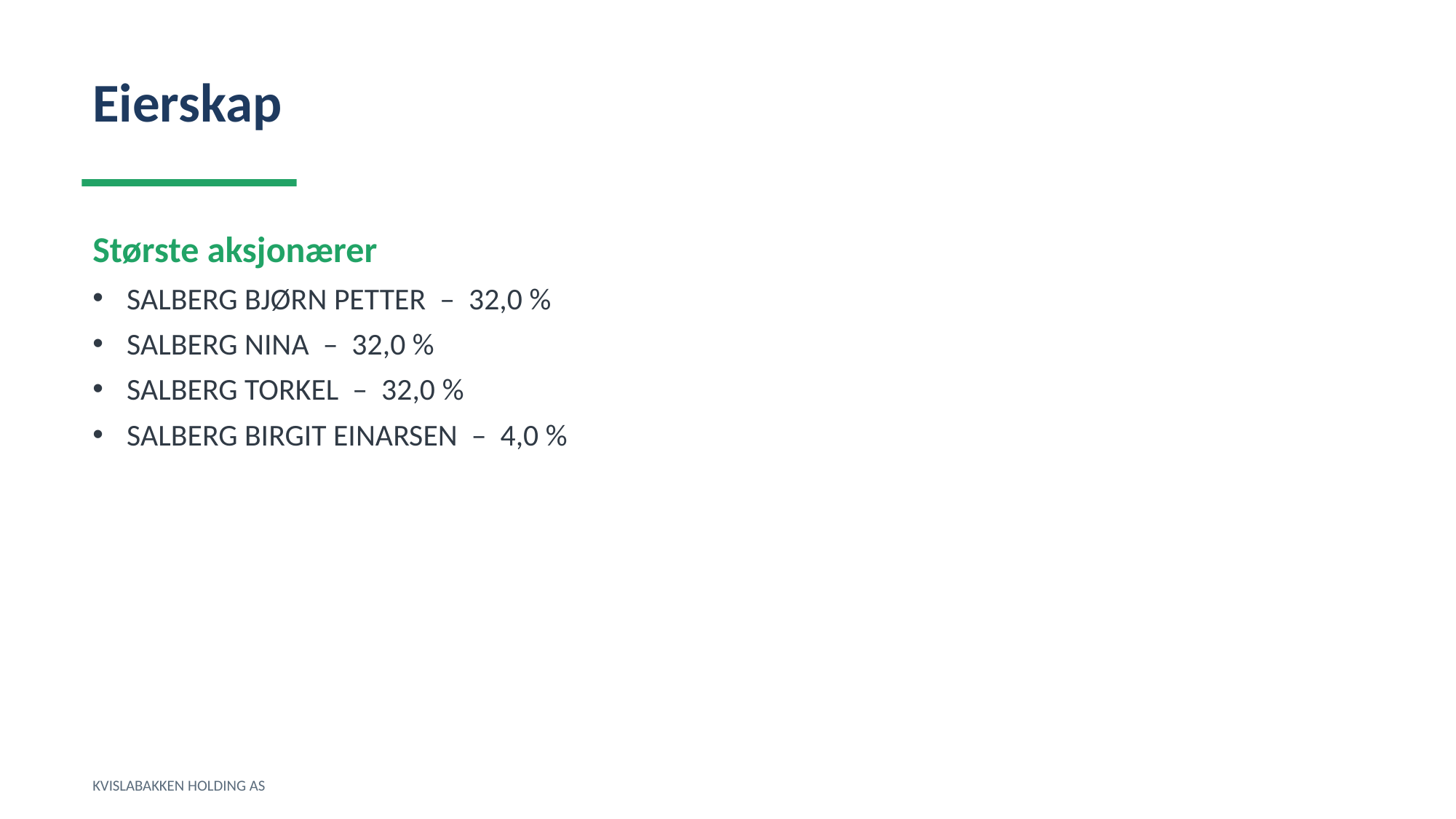

Eierskap

Største aksjonærer
SALBERG BJØRN PETTER  –  32,0 %
SALBERG NINA  –  32,0 %
SALBERG TORKEL  –  32,0 %
SALBERG BIRGIT EINARSEN  –  4,0 %
KVISLABAKKEN HOLDING AS